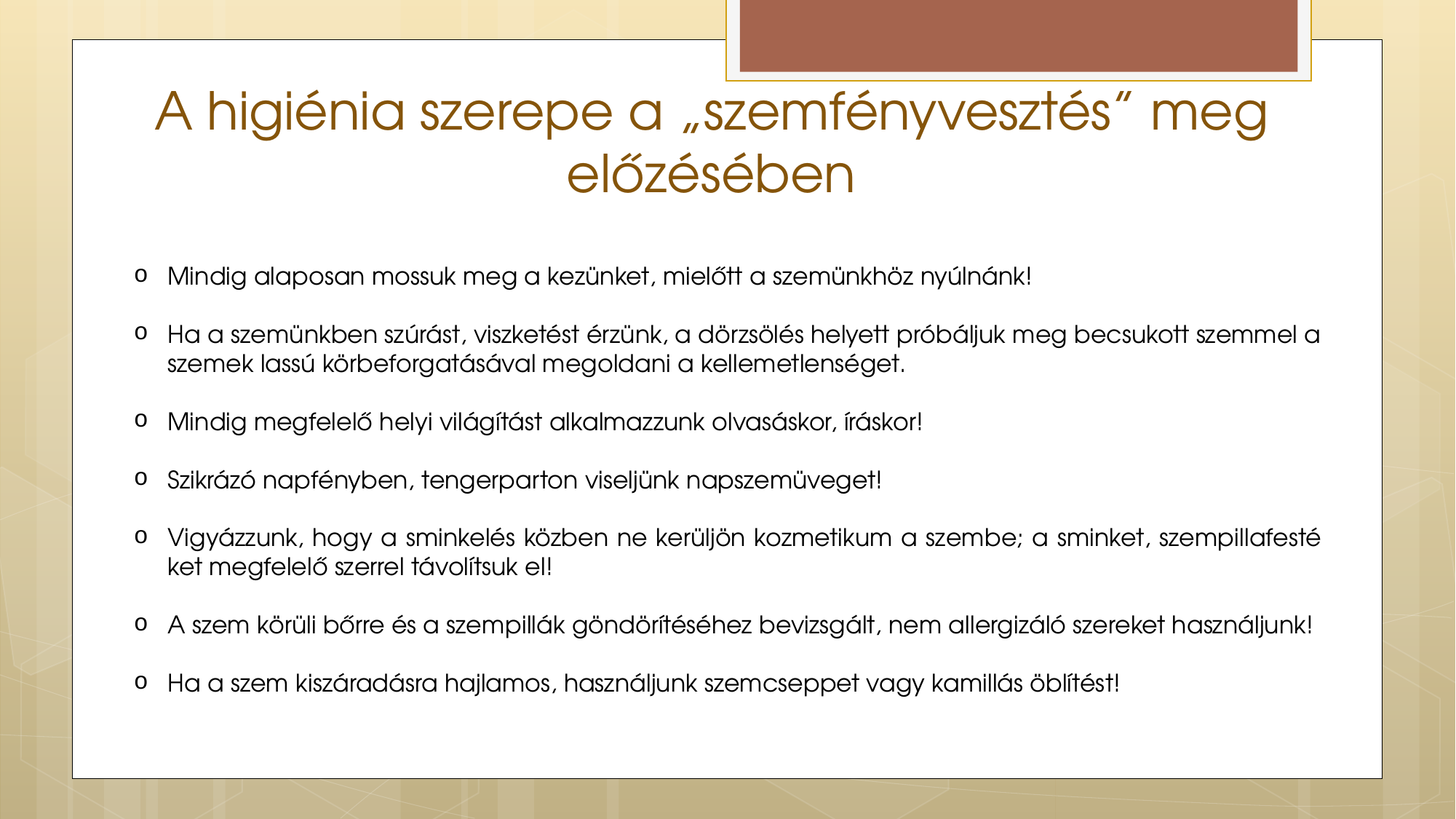

# A higiénia szerepe a „szem­fény­vesz­tés” meg­elő­zé­sé­ben
Min­dig ala­po­san mos­suk meg a ke­zün­ket, mi­előtt a sze­münk­höz nyúl­nánk!

Ha a sze­münk­ben szú­rást, visz­ke­tést ér­zünk, a dörzsölés helyett pró­bál­juk meg becsukott szemmel a sze­mek las­sú kör­befor­ga­tá­sá­val meg­ol­da­ni a kel­le­met­len­sé­get.

Min­dig meg­fe­le­lő he­lyi vi­lá­gí­tást al­kal­maz­zunk ol­va­sás­kor, írás­kor!

Szi­krá­zó nap­fény­ben, ten­ger­par­ton vi­sel­jünk napsze­mü­ve­get!

Vi­gyáz­zunk, hogy a smin­ke­lés köz­ben ne ke­rül­jön kozmetikum a szem­be; a smin­ket, szem­pil­la­fes­té­ket meg­fe­le­lő szer­rel tá­vo­lít­suk el!

A szem kö­rü­li bőrre és a szem­pil­lák göndörítéséhez be­vizs­gált, nem al­ler­gi­zá­ló sze­re­ket hasz­nál­junk!

Ha a szem ki­szá­ra­dás­ra haj­la­mos, hasz­nál­junk szem­csep­pet vagy ka­mil­lás öblí­té­st!